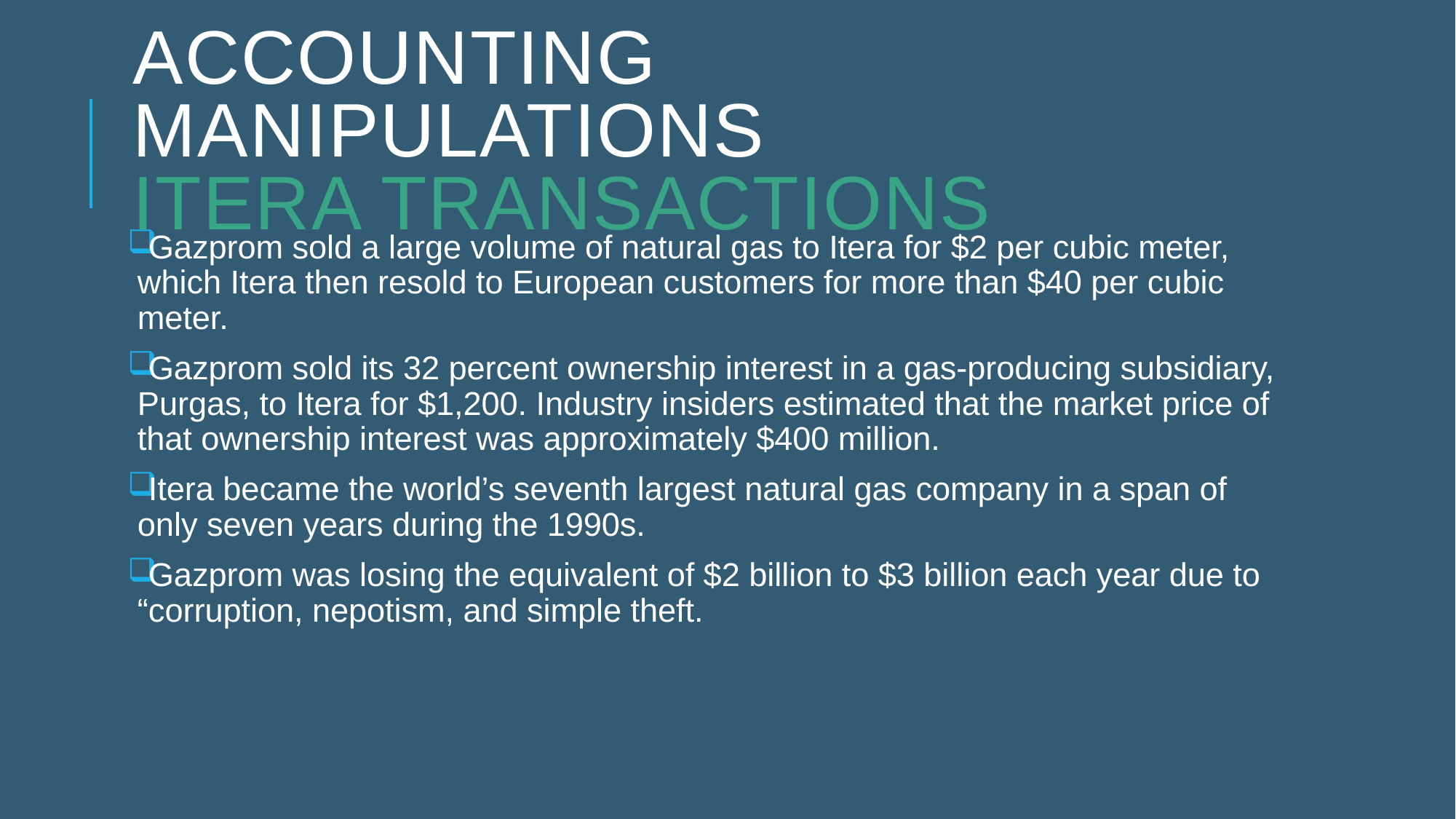

# Accounting Manipulations Itera transactions
Gazprom sold a large volume of natural gas to Itera for $2 per cubic meter, which Itera then resold to European customers for more than $40 per cubic meter.
Gazprom sold its 32 percent ownership interest in a gas-producing subsidiary, Purgas, to Itera for $1,200. Industry insiders estimated that the market price of that ownership interest was approximately $400 million.
Itera became the world’s seventh largest natural gas company in a span of only seven years during the 1990s.
Gazprom was losing the equivalent of $2 billion to $3 billion each year due to “corruption, nepotism, and simple theft.